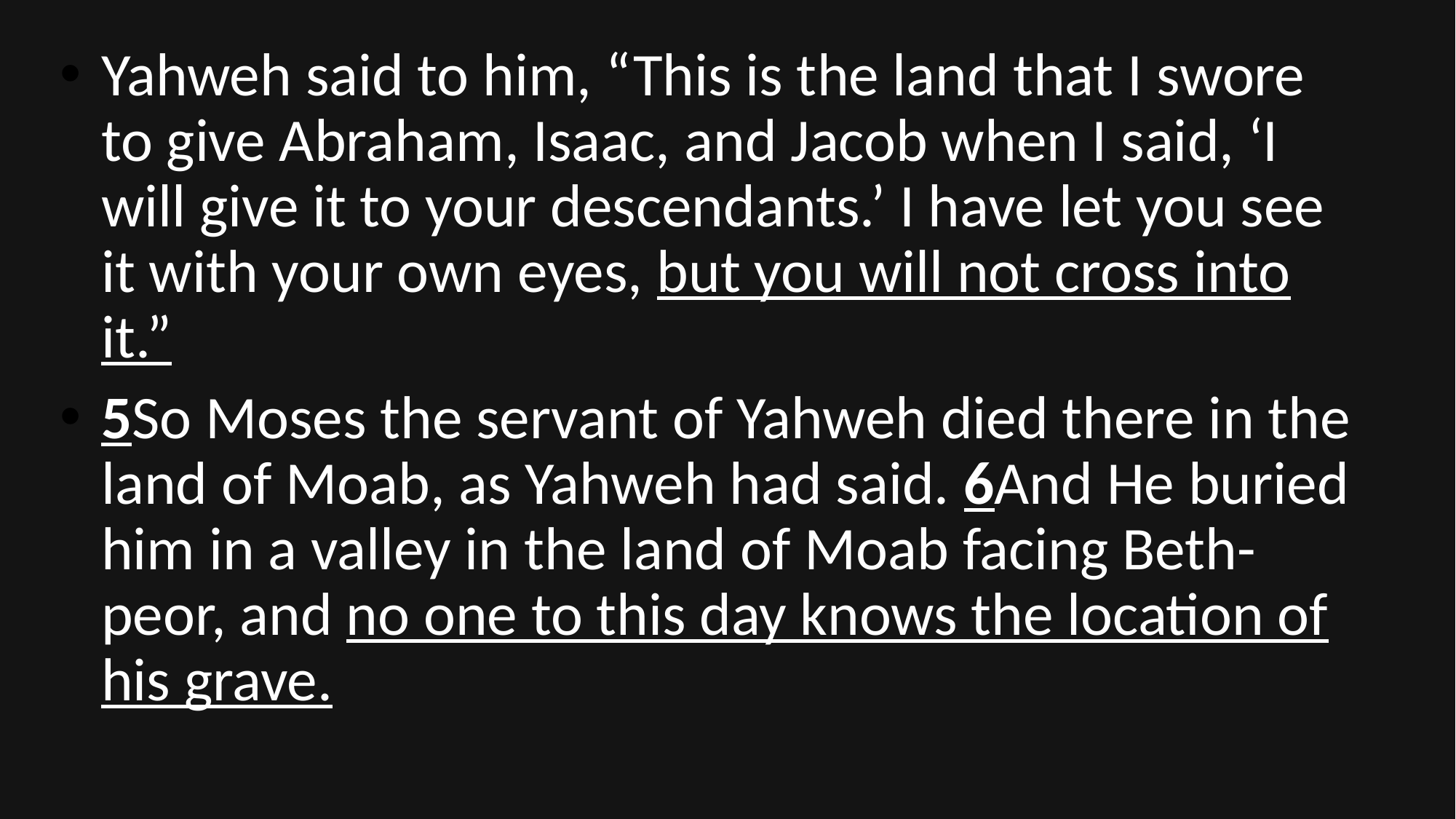

Yahweh said to him, “This is the land that I swore to give Abraham, Isaac, and Jacob when I said, ‘I will give it to your descendants.’ I have let you see it with your own eyes, but you will not cross into it.”
5So Moses the servant of Yahweh died there in the land of Moab, as Yahweh had said. 6And He buried him in a valley in the land of Moab facing Beth-peor, and no one to this day knows the location of his grave.